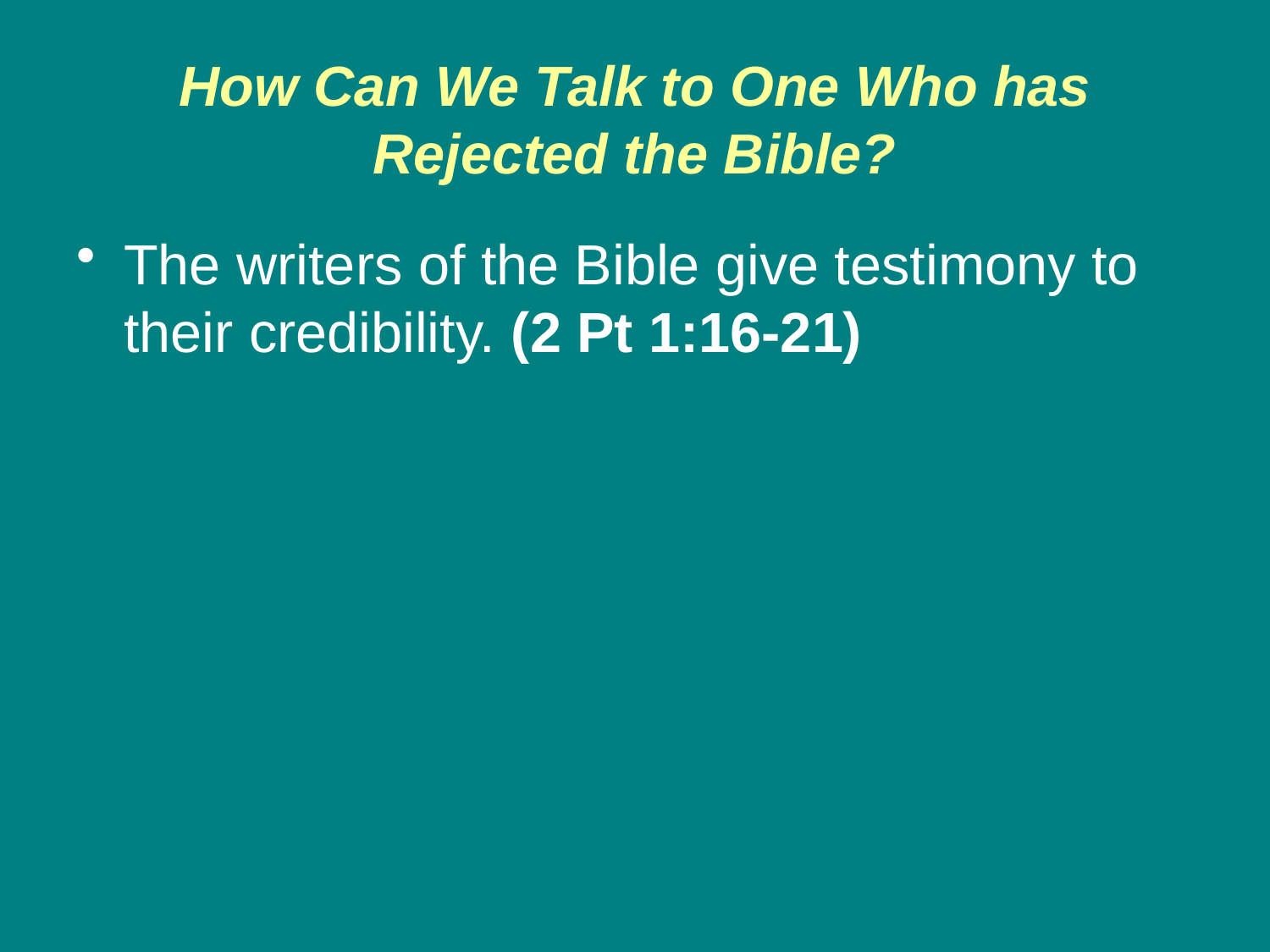

# How Can We Talk to One Who has Rejected the Bible?
The writers of the Bible give testimony to their credibility. (2 Pt 1:16-21)